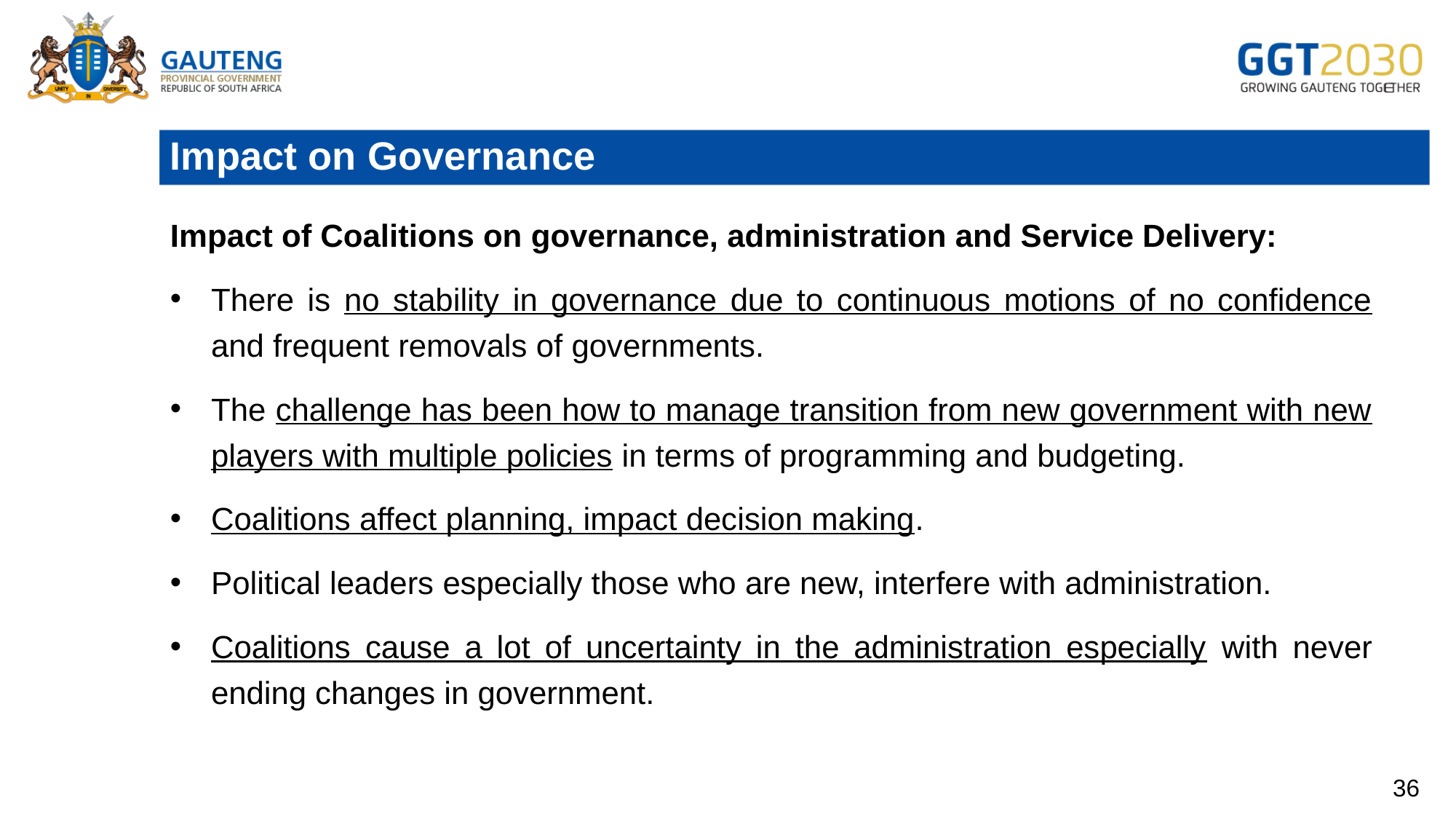

# Impact on Governance
Impact of Coalitions on governance, administration and Service Delivery:
There is no stability in governance due to continuous motions of no confidence and frequent removals of governments.
The challenge has been how to manage transition from new government with new players with multiple policies in terms of programming and budgeting.
Coalitions affect planning, impact decision making.
Political leaders especially those who are new, interfere with administration.
Coalitions cause a lot of uncertainty in the administration especially with never ending changes in government.

36